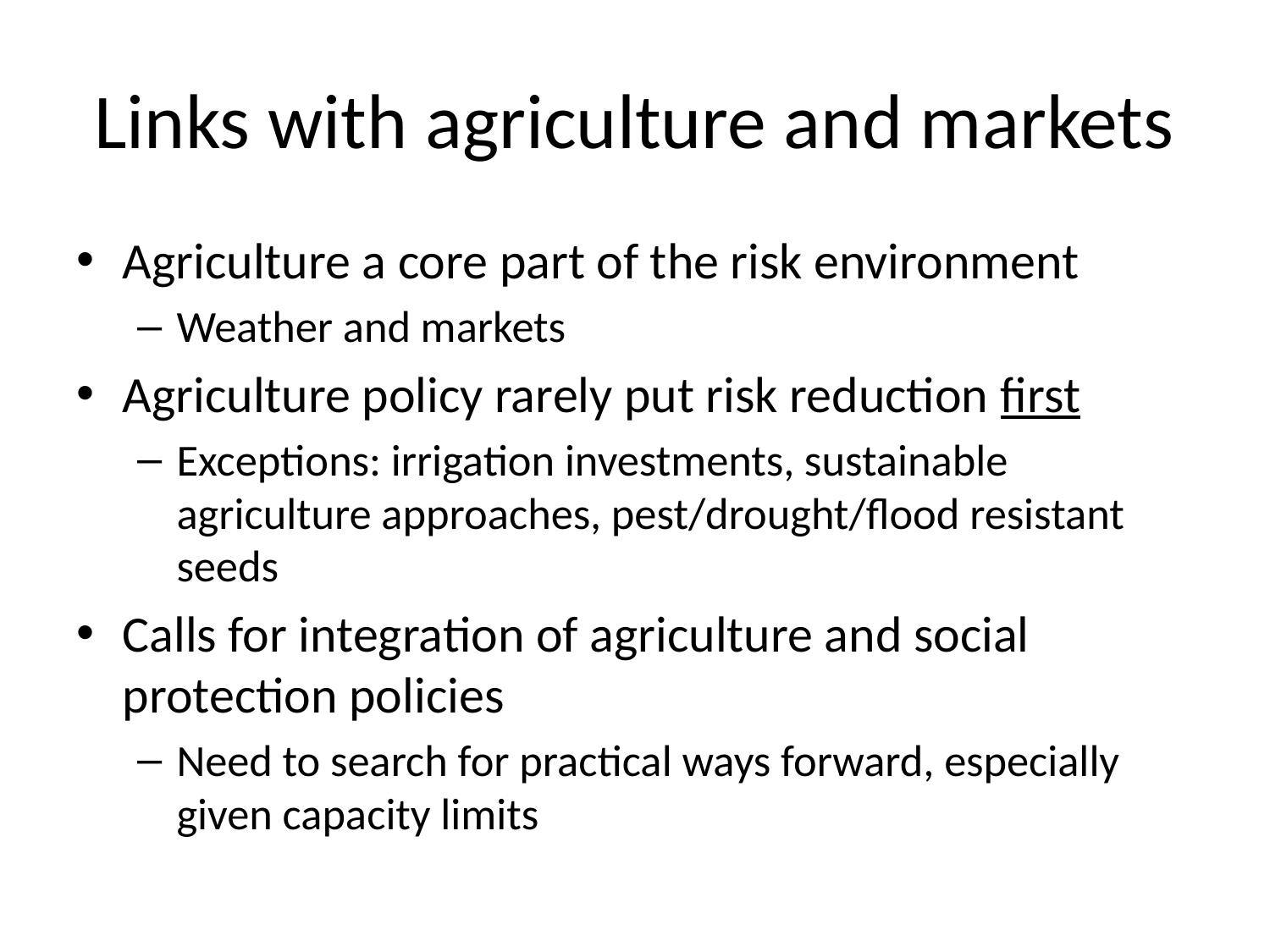

# Links with agriculture and markets
Agriculture a core part of the risk environment
Weather and markets
Agriculture policy rarely put risk reduction first
Exceptions: irrigation investments, sustainable agriculture approaches, pest/drought/flood resistant seeds
Calls for integration of agriculture and social protection policies
Need to search for practical ways forward, especially given capacity limits